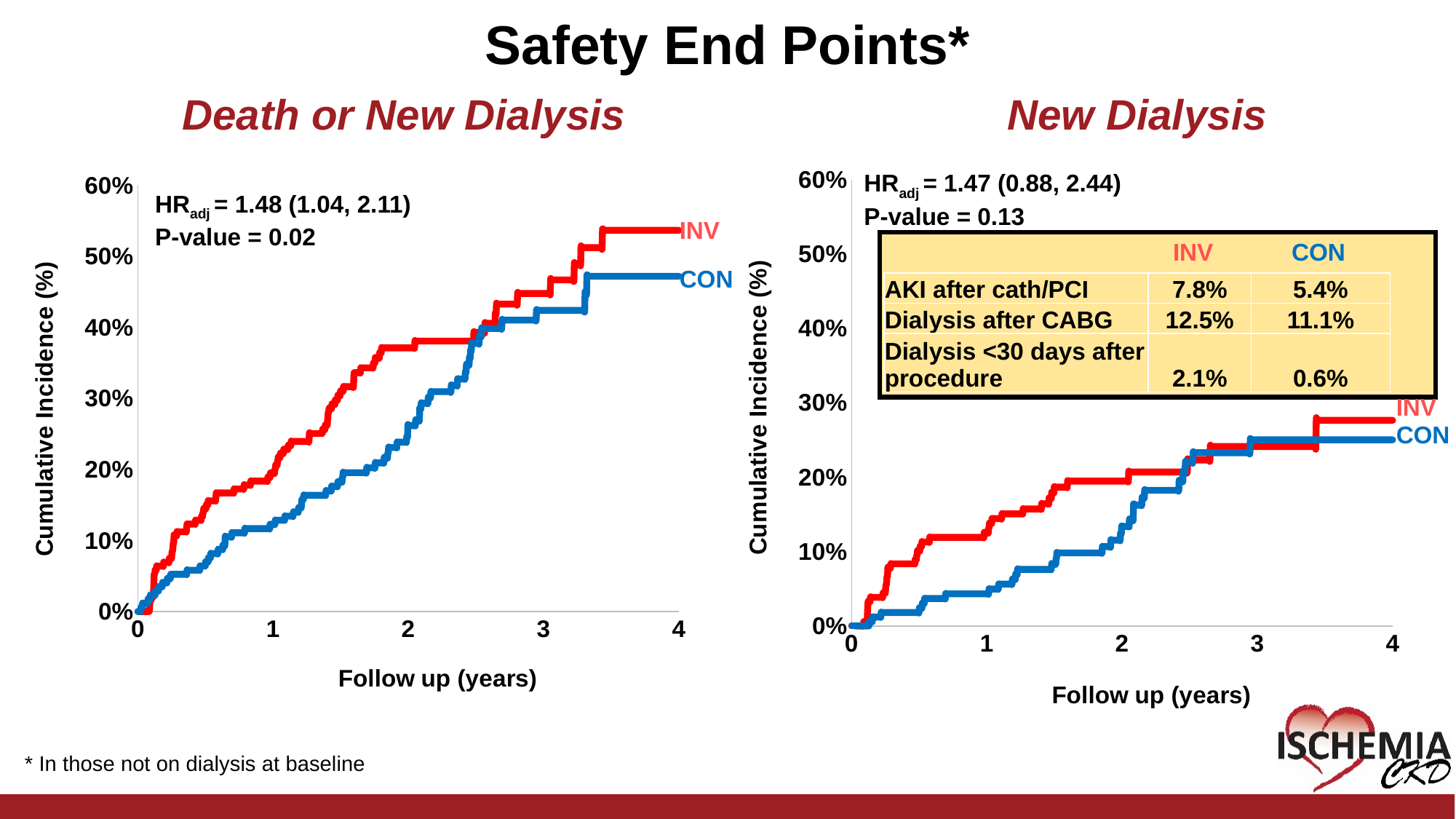

# Safety End Points*
Death or New Dialysis
New Dialysis
HRadj = 1.47 (0.88, 2.44)
P-value = 0.13

### Chart

| Category | cif_con | cif_inv |
|---|---|---|

### Chart

| Category | cif_con | cif_inv |
|---|---|---|
HRadj = 1.48 (1.04, 2.11)
P-value = 0.02
INV
CON
INV

CON
| AKI after cath/PCI | 7.8% | 5.4% |
| --- | --- | --- |
| Dialysis after CABG | 12.5% | 11.1% |
| Dialysis <30 days after procedure | 2.1% | 0.6% |
INV
CON
* In those not on dialysis at baseline